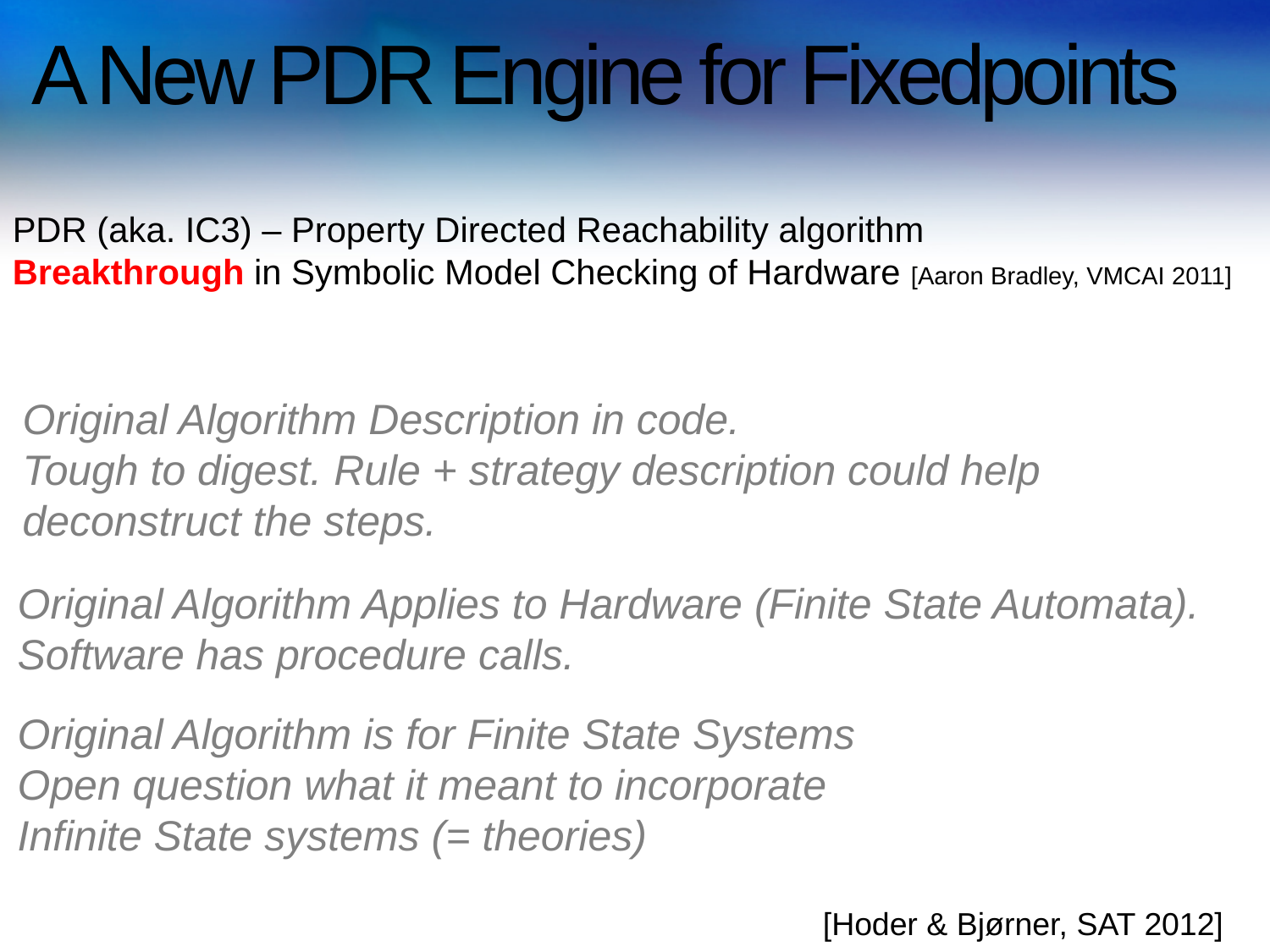

# A New PDR Engine for Fixedpoints
PDR (aka. IC3) – Property Directed Reachability algorithm
Breakthrough in Symbolic Model Checking of Hardware [Aaron Bradley, VMCAI 2011]

Transition 		Decomposes main steps
System 		÷ priority queue
Formulation
Procedures            	Regular vs. Push Down systems
Beyond 		Linear Real Arithmetic
Propositional 	- Timed Automata Decision Procedure
Logic 			- Interpolants from models
Original Algorithm Description in code.
Tough to digest. Rule + strategy description could help deconstruct the steps.

Original Algorithm Applies to Hardware (Finite State Automata).
Software has procedure calls.
Original Algorithm is for Finite State Systems
Open question what it meant to incorporate
Infinite State systems (= theories)
[Hoder & Bjørner, SAT 2012]